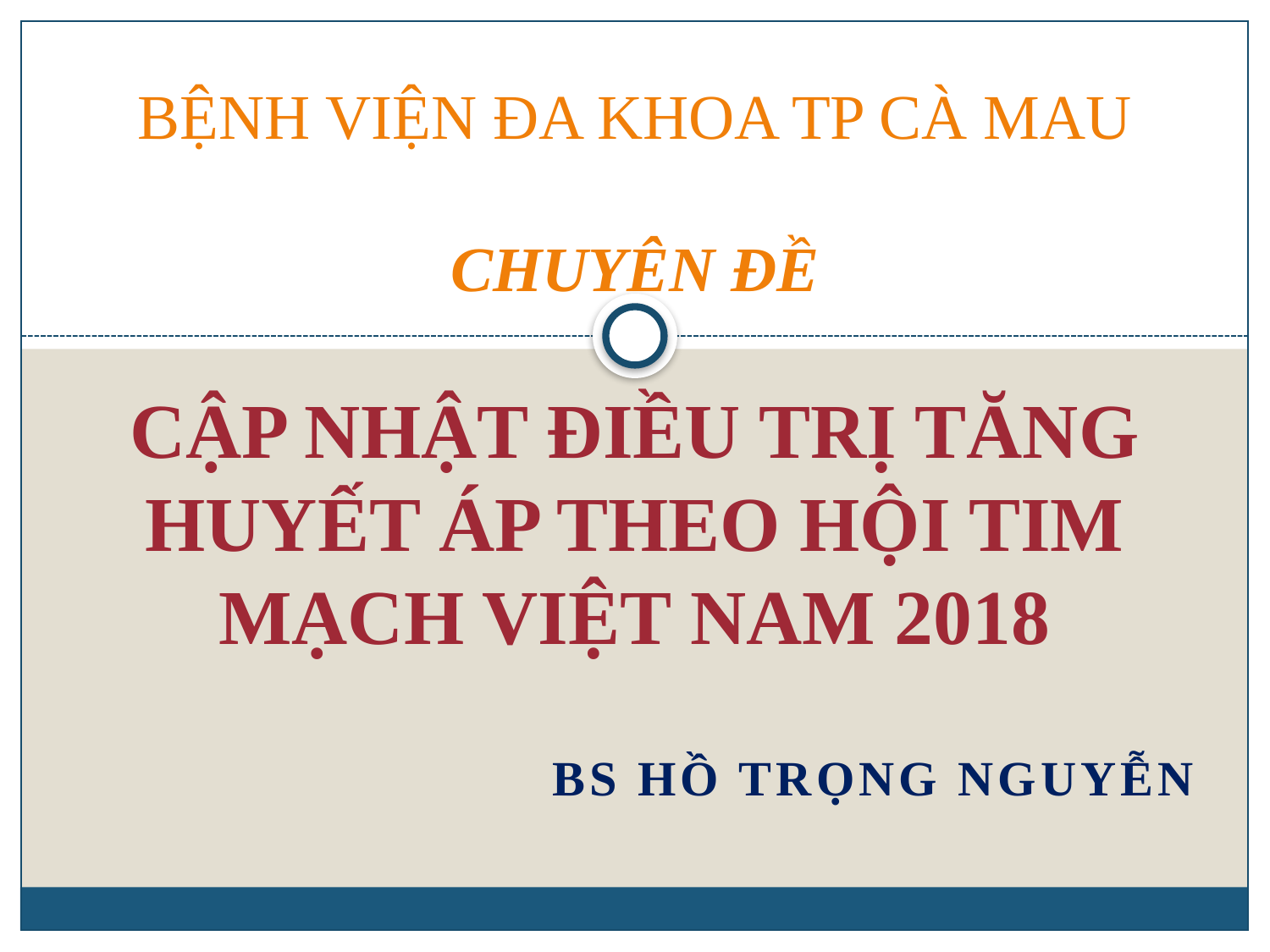

# BỆNH VIỆN ĐA KHOA TP CÀ MAU CHUYÊN ĐỀ CẬP NHẬT ĐIỀU TRỊ TĂNG HUYẾT ÁP THEO HỘI TIM MẠCH VIỆT NAM 2018
BS Hồ Trọng Nguyễn